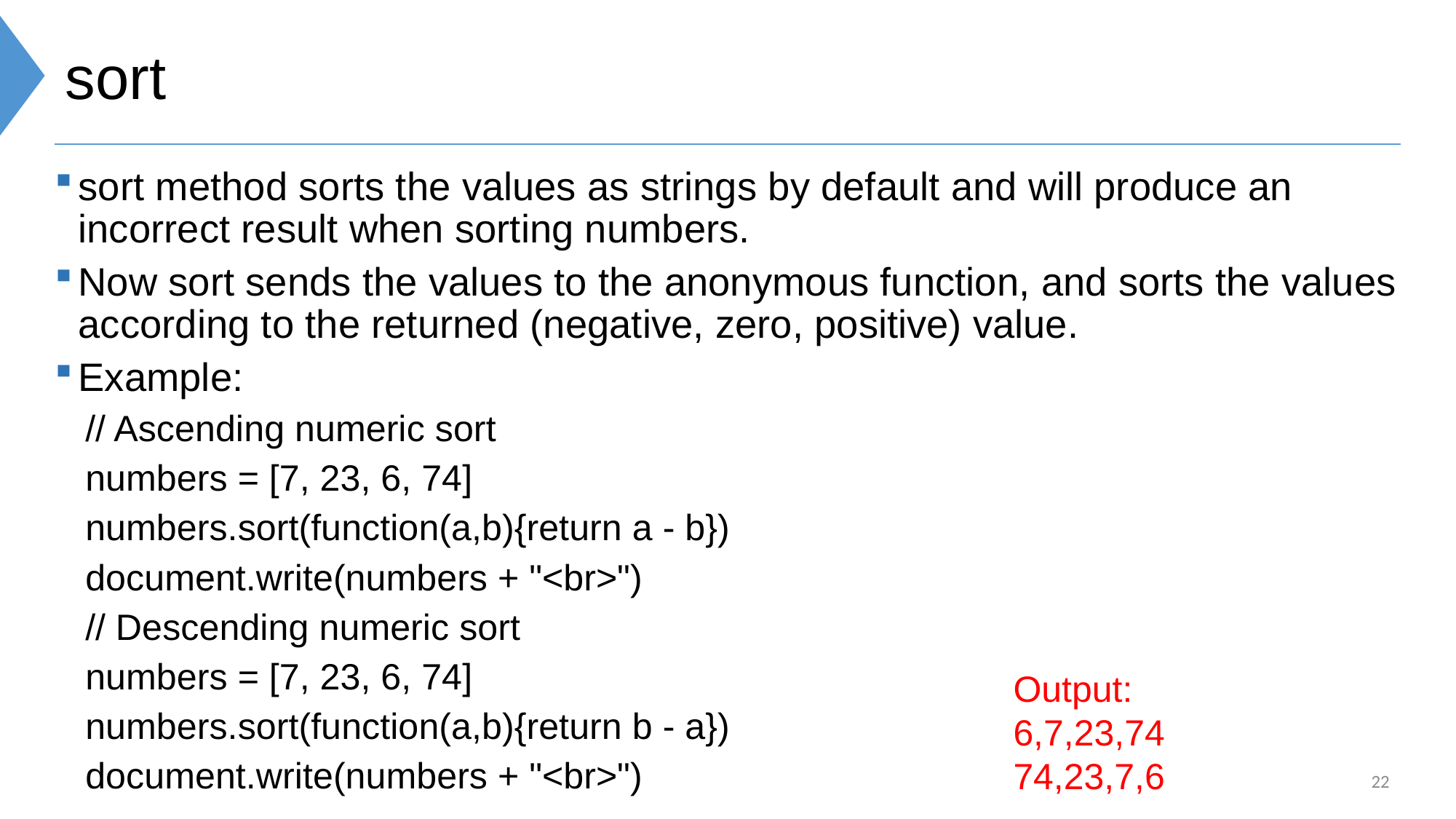

# sort
sort method sorts the values as strings by default and will produce an incorrect result when sorting numbers.
Now sort sends the values to the anonymous function, and sorts the values according to the returned (negative, zero, positive) value.
Example:
   // Ascending numeric sort
   numbers = [7, 23, 6, 74]
   numbers.sort(function(a,b){return a - b})
   document.write(numbers + "<br>")
   // Descending numeric sort
   numbers = [7, 23, 6, 74]
   numbers.sort(function(a,b){return b - a})
   document.write(numbers + "<br>")
Output:
6,7,23,74
74,23,7,6
22